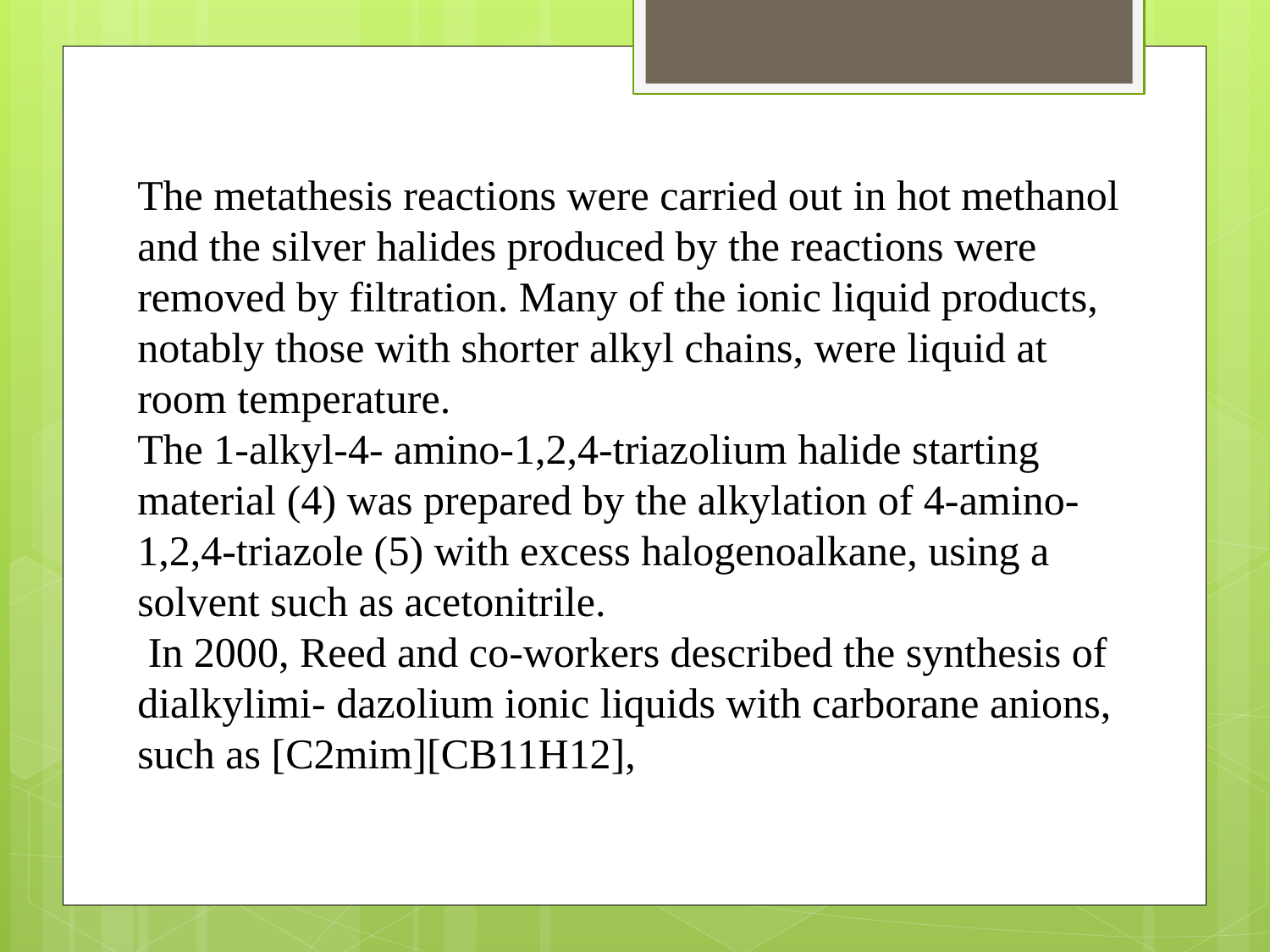

The metathesis reactions were carried out in hot methanol and the silver halides produced by the reactions were removed by filtration. Many of the ionic liquid products, notably those with shorter alkyl chains, were liquid at room temperature.
The 1-alkyl-4- amino-1,2,4-triazolium halide starting material (4) was prepared by the alkylation of 4-amino-1,2,4-triazole (5) with excess halogenoalkane, using a solvent such as acetonitrile.
 In 2000, Reed and co-workers described the synthesis of dialkylimi- dazolium ionic liquids with carborane anions, such as [C2mim][CB11H12],